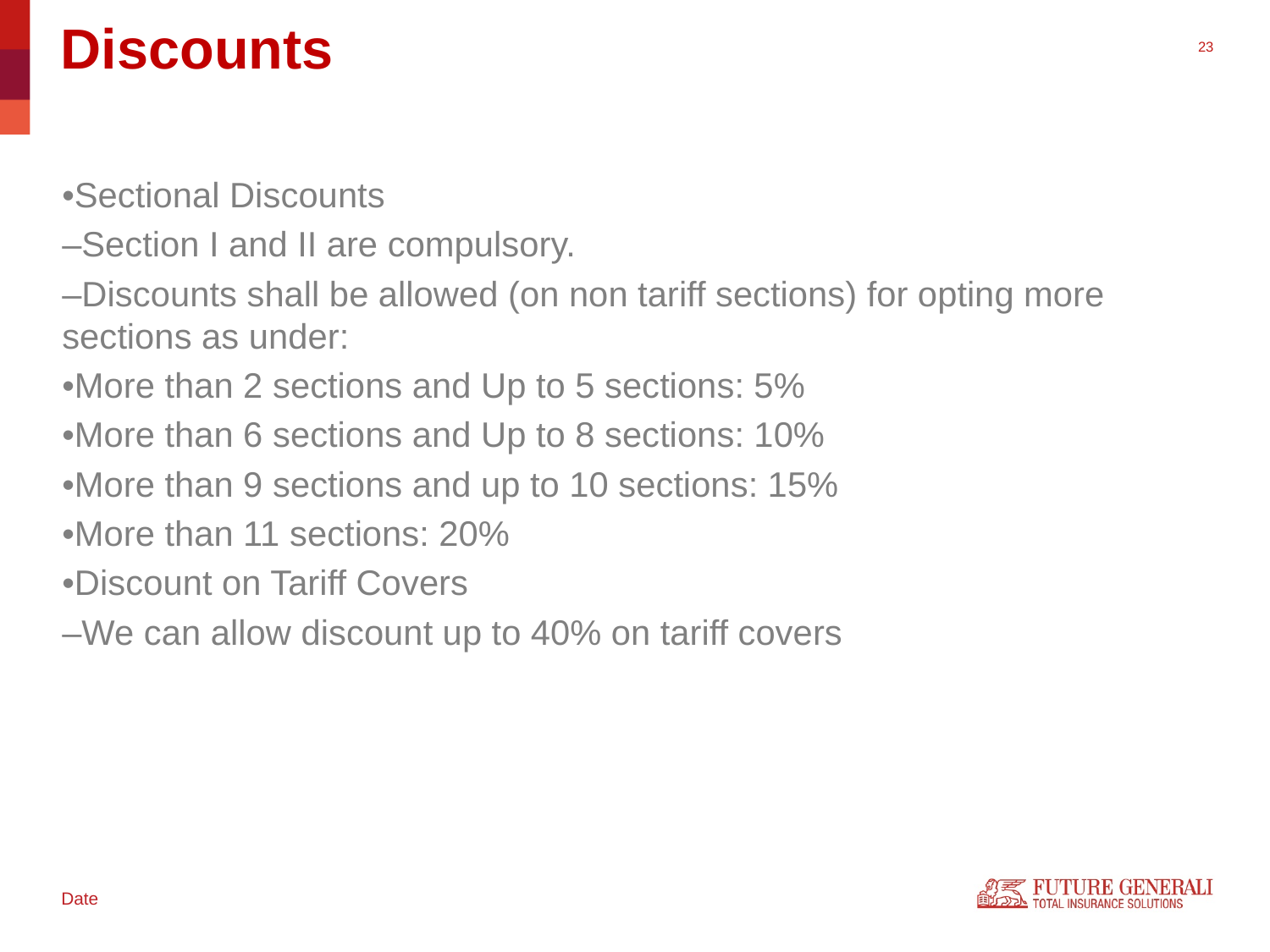

Discounts
•Sectional Discounts
–Section I and II are compulsory.
–Discounts shall be allowed (on non tariff sections) for opting more sections as under:
•More than 2 sections and Up to 5 sections: 5%
•More than 6 sections and Up to 8 sections: 10%
•More than 9 sections and up to 10 sections: 15%
•More than 11 sections: 20%
•Discount on Tariff Covers
–We can allow discount up to 40% on tariff covers